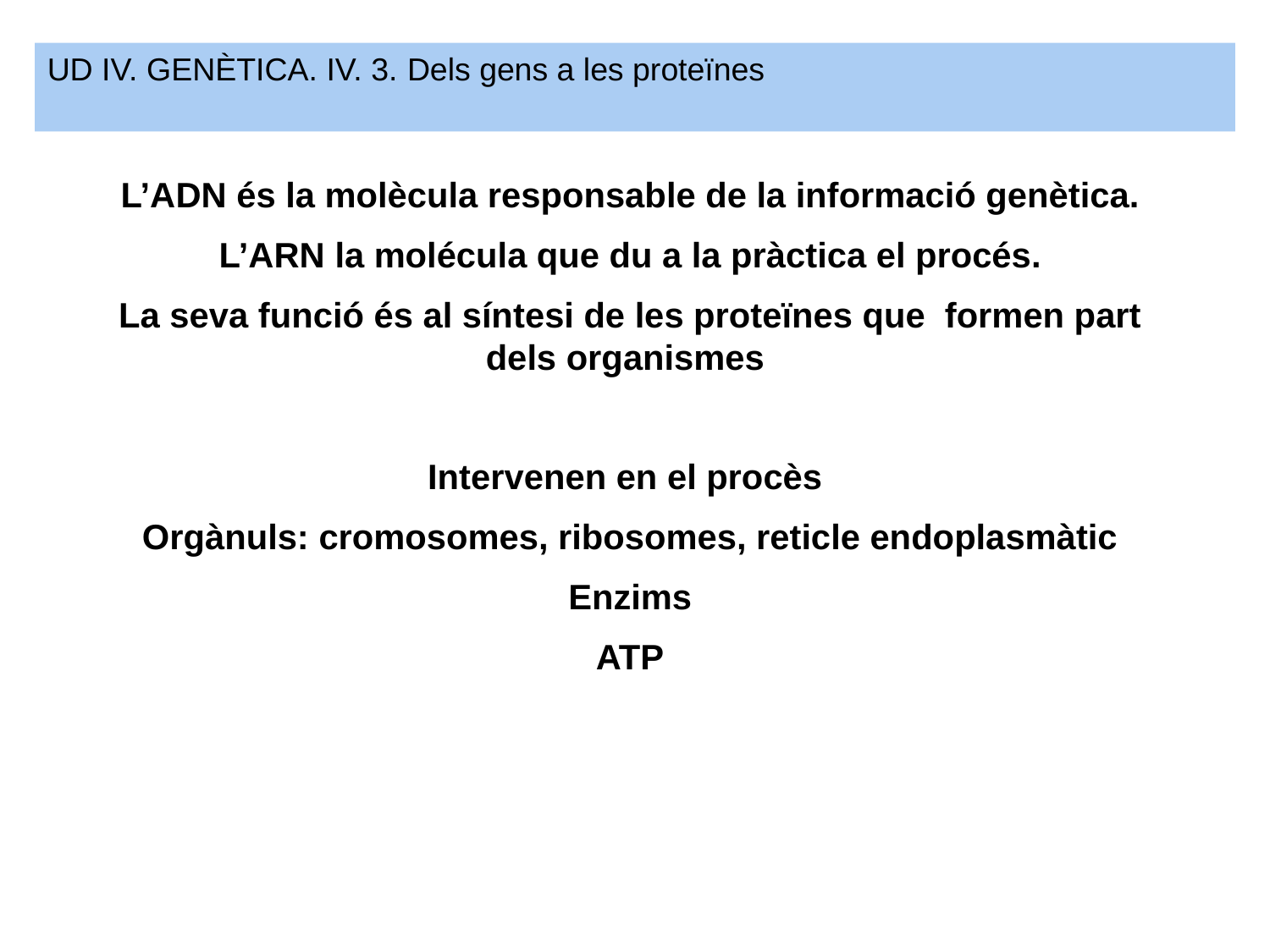

UD IV. GENÈTICA. IV. 3. Dels gens a les proteïnes

L’ADN és la molècula responsable de la informació genètica.
L’ARN la molécula que du a la pràctica el procés.
La seva funció és al síntesi de les proteïnes que  formen part dels organismes

Intervenen en el procès
Orgànuls: cromosomes, ribosomes, reticle endoplasmàtic
Enzims
ATP